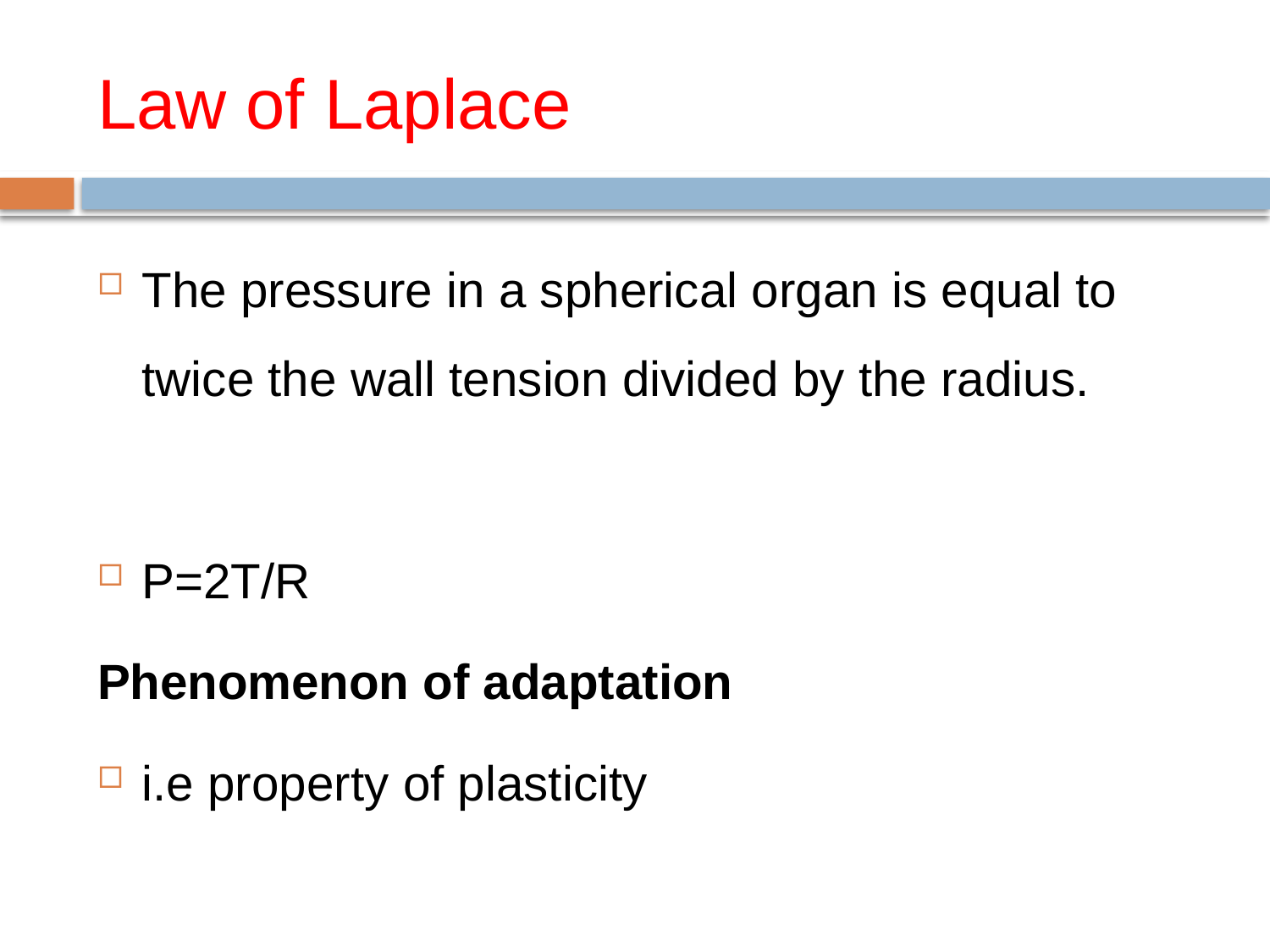

# Law of Laplace
The pressure in a spherical organ is equal to twice the wall tension divided by the radius.

P=2T/R
Phenomenon of adaptation
i.e property of plasticity